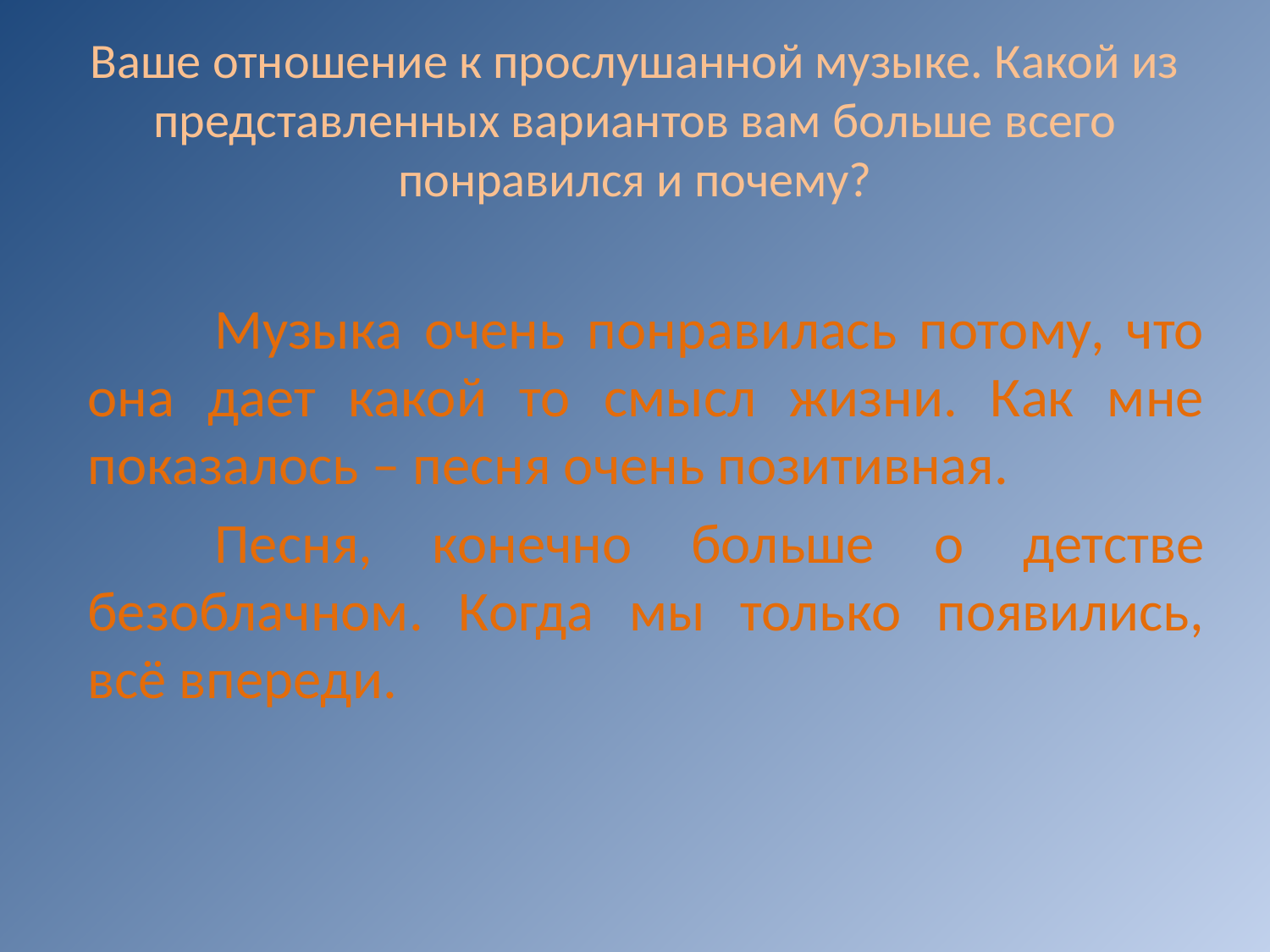

# Ваше отношение к прослушанной музыке. Какой из представленных вариантов вам больше всего понравился и почему?
	Музыка очень понравилась потому, что она дает какой то смысл жизни. Как мне показалось – песня очень позитивная.
	Песня, конечно больше о детстве безоблачном. Когда мы только появились, всё впереди.